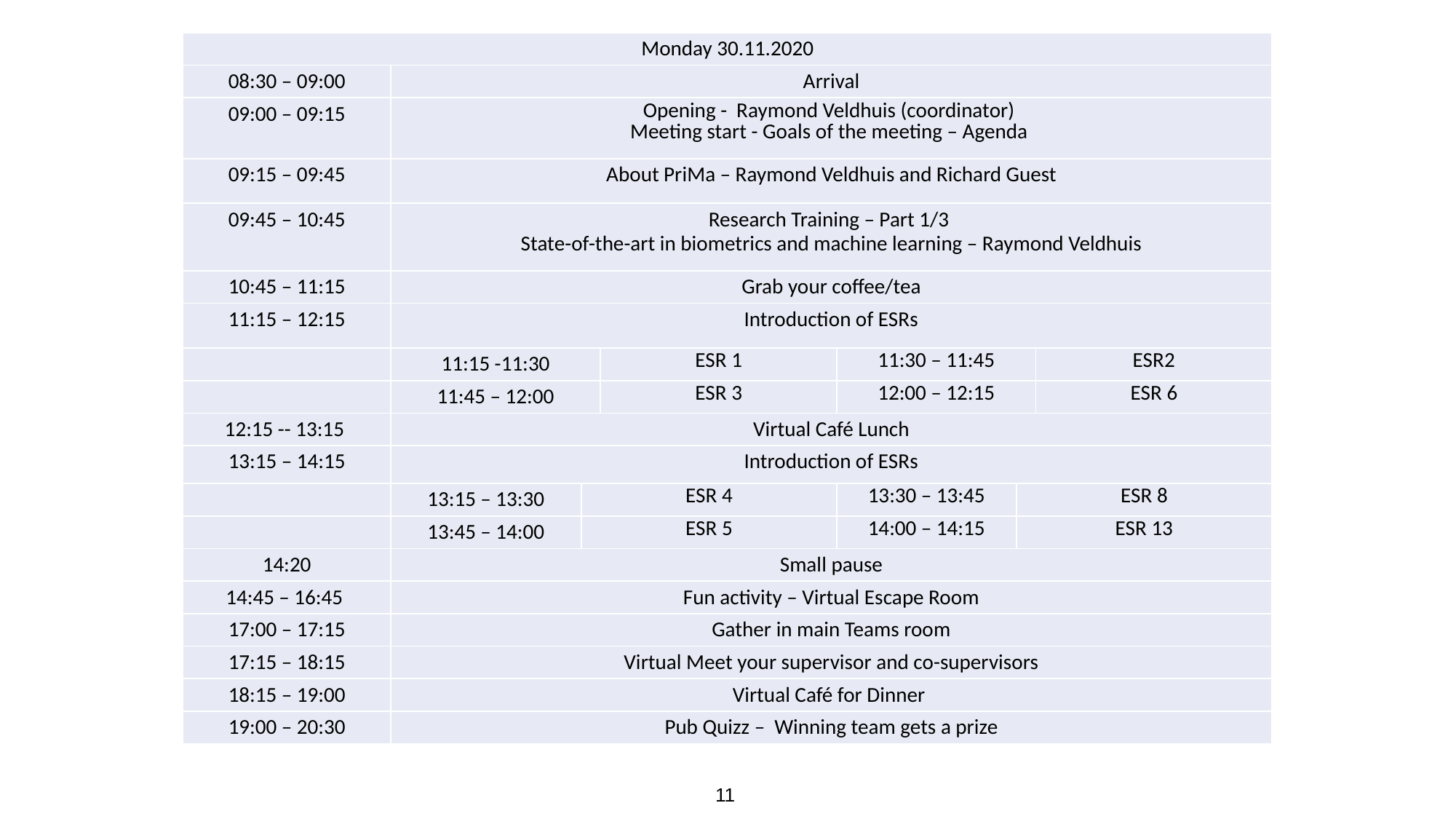

| Monday 30.11.2020 |  |  |  |  |  |  |
| --- | --- | --- | --- | --- | --- | --- |
| 08:30 – 09:00 | Arrival |  |  |  |  |  |
| 09:00 – 09:15 | Opening - Raymond Veldhuis (coordinator) Meeting start - Goals of the meeting – Agenda |  |  |  |  |  |
| 09:15 – 09:45 | About PriMa – Raymond Veldhuis and Richard Guest |  |  |  |  |  |
| 09:45 – 10:45 | Research Training – Part 1/3 State-of-the-art in biometrics and machine learning – Raymond Veldhuis |  |  |  |  |  |
| 10:45 – 11:15 | Grab your coffee/tea |  |  |  |  |  |
| 11:15 – 12:15 | Introduction of ESRs |  |  |  |  |  |
|  | 11:15 -11:30 |  | ESR 1 | 11:30 – 11:45 |  | ESR2 |
|  | 11:45 – 12:00 |  | ESR 3 | 12:00 – 12:15 |  | ESR 6 |
| 12:15 -- 13:15 | Virtual Café Lunch |  |  |  |  |  |
| 13:15 – 14:15 | Introduction of ESRs |  |  |  |  |  |
|  | 13:15 – 13:30 | ESR 4 |  | 13:30 – 13:45 | ESR 8 |  |
|  | 13:45 – 14:00 | ESR 5 |  | 14:00 – 14:15 | ESR 13 |  |
| 14:20 | Small pause |  |  |  |  |  |
| 14:45 – 16:45 | Fun activity – Virtual Escape Room | Fun activities – Virtual Escape Room |  |  |  |  |
| 17:00 – 17:15 | Gather in main Teams room |  |  |  |  |  |
| 17:15 – 18:15 | Virtual Meet your supervisor and co-supervisors |  |  |  |  |  |
| 18:15 – 19:00 | Virtual Café for Dinner |  |  |  |  |  |
| 19:00 – 20:30 | Pub Quizz – Winning team gets a prize |  |  |  |  |  |
11